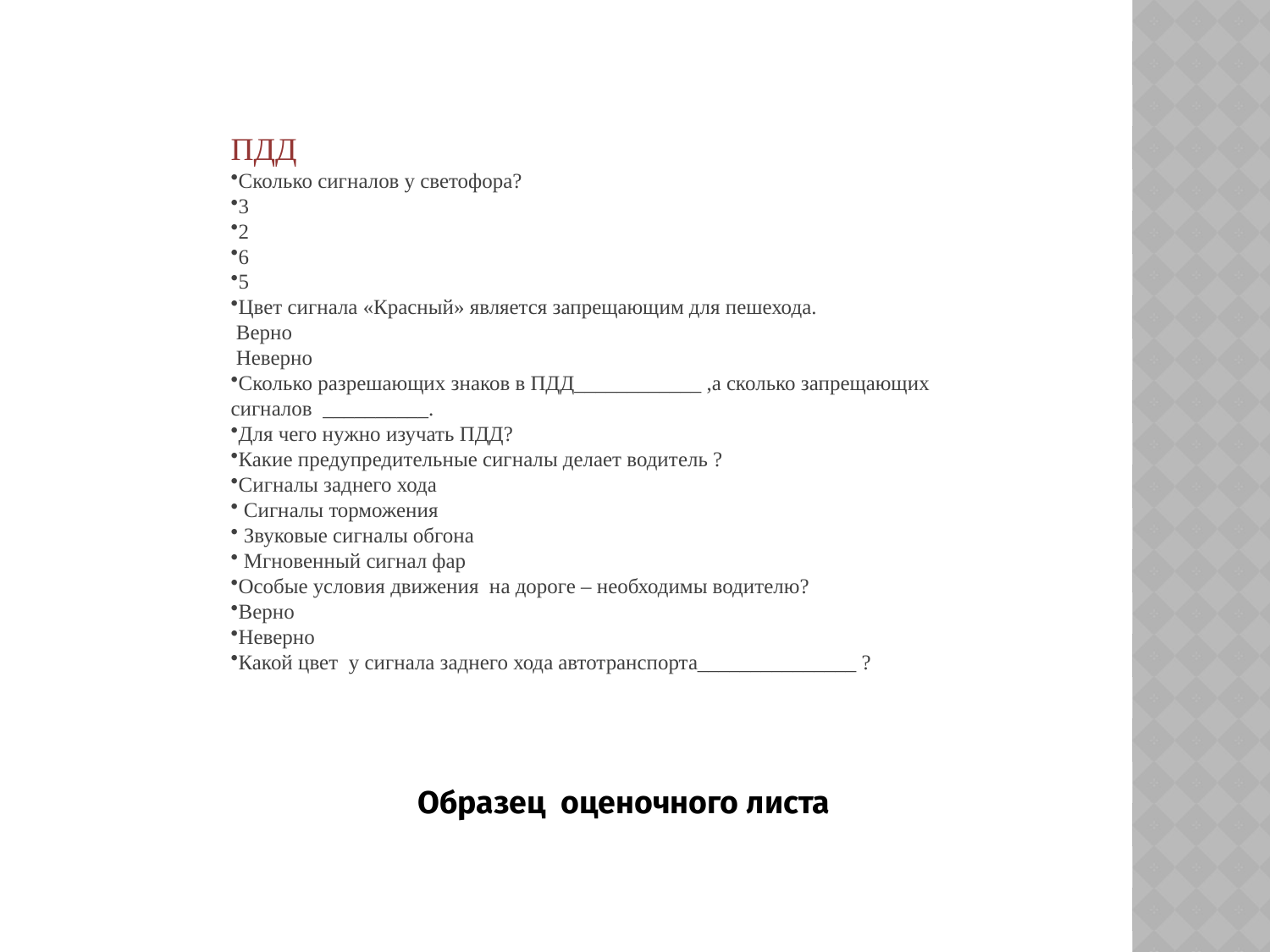

ПДД
Сколько сигналов у светофора?
3
2
6
5
Цвет сигнала «Красный» является запрещающим для пешехода.
 Верно
 Неверно
Сколько разрешающих знаков в ПДД____________ ,а сколько запрещающих сигналов  __________.
Для чего нужно изучать ПДД?
Какие предупредительные сигналы делает водитель ?
Сигналы заднего хода
 Сигналы торможения
 Звуковые сигналы обгона
 Мгновенный сигнал фар
Особые условия движения  на дороге – необходимы водителю?
Верно
Неверно
Какой цвет  у сигнала заднего хода автотранспорта_______________ ?

Образец  оценочного листа